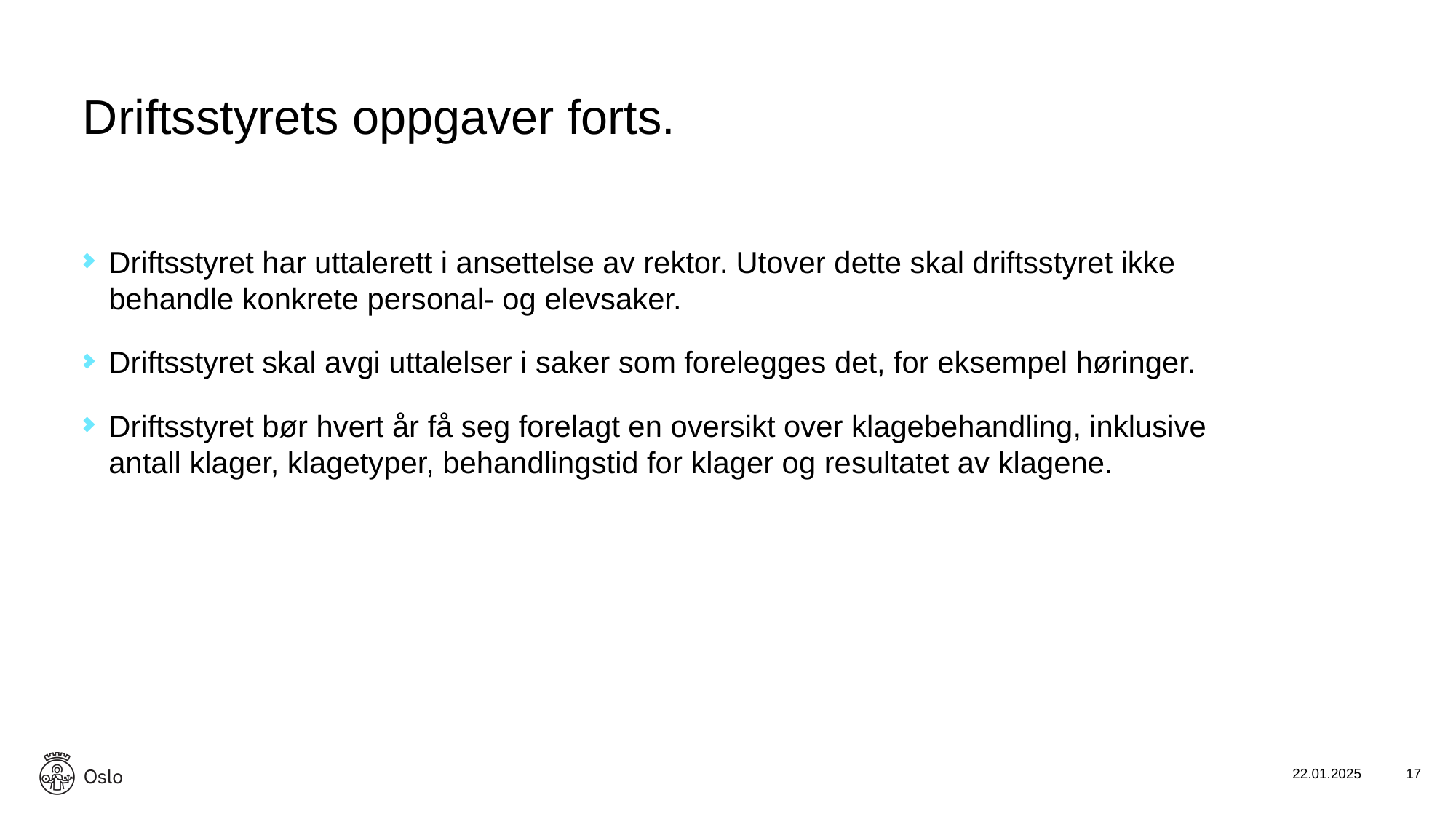

# Driftsstyrets oppgaver forts.
Driftsstyret har uttalerett i ansettelse av rektor. Utover dette skal driftsstyret ikke behandle konkrete personal- og elevsaker.
Driftsstyret skal avgi uttalelser i saker som forelegges det, for eksempel høringer.
Driftsstyret bør hvert år få seg forelagt en oversikt over klagebehandling, inklusive antall klager, klagetyper, behandlingstid for klager og resultatet av klagene.

22.01.2025
17